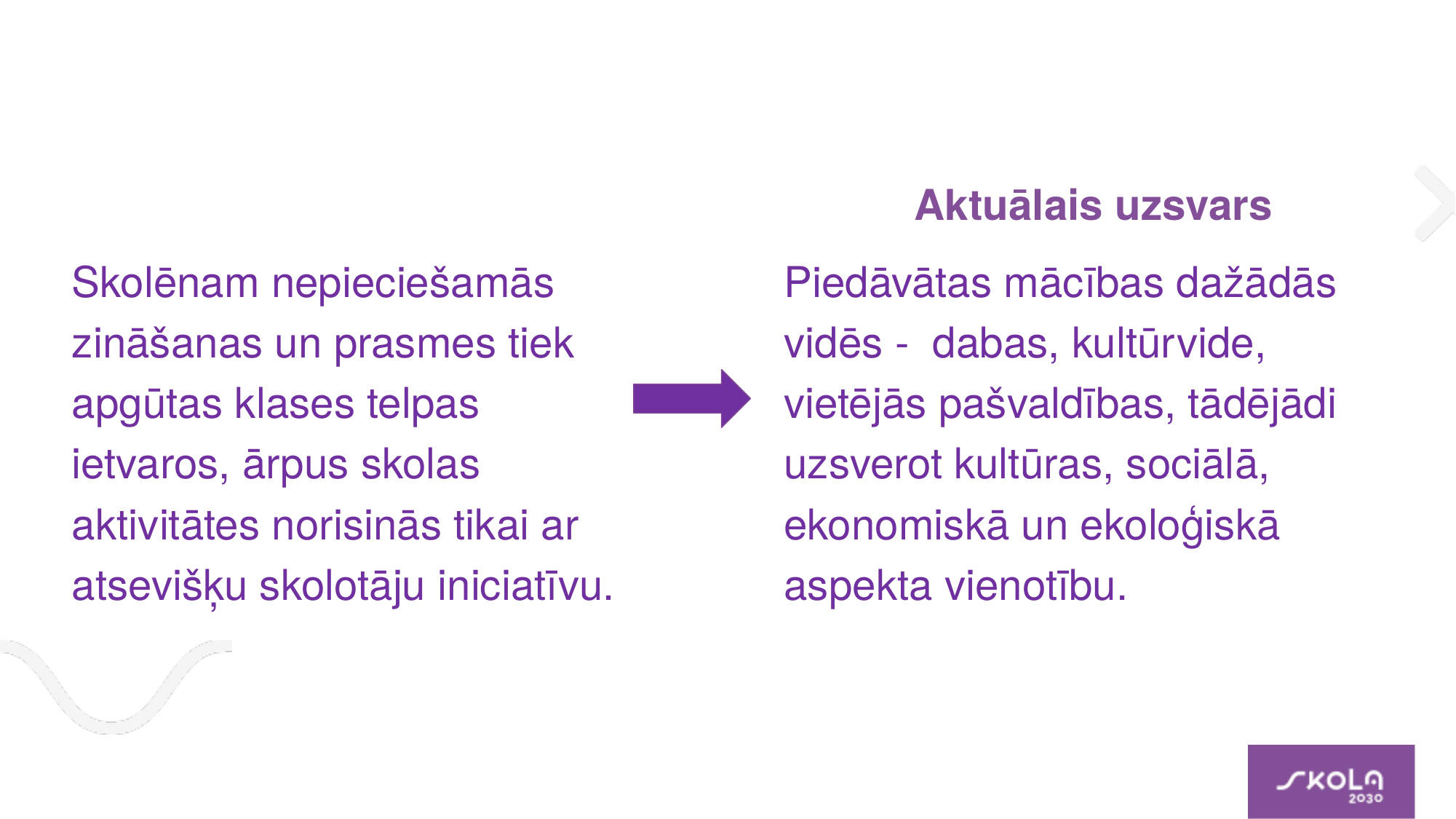

|  |  | Aktuālais uzsvars |
| --- | --- | --- |
| Skolēnam nepieciešamās zināšanas un prasmes tiek apgūtas klases telpas ietvaros, ārpus skolas aktivitātes norisinās tikai ar atsevišķu skolotāju iniciatīvu. |  | Piedāvātas mācības dažādās vidēs - dabas, kultūrvide, vietējās pašvaldības, tādējādi uzsverot kultūras, sociālā, ekonomiskā un ekoloģiskā aspekta vienotību. |